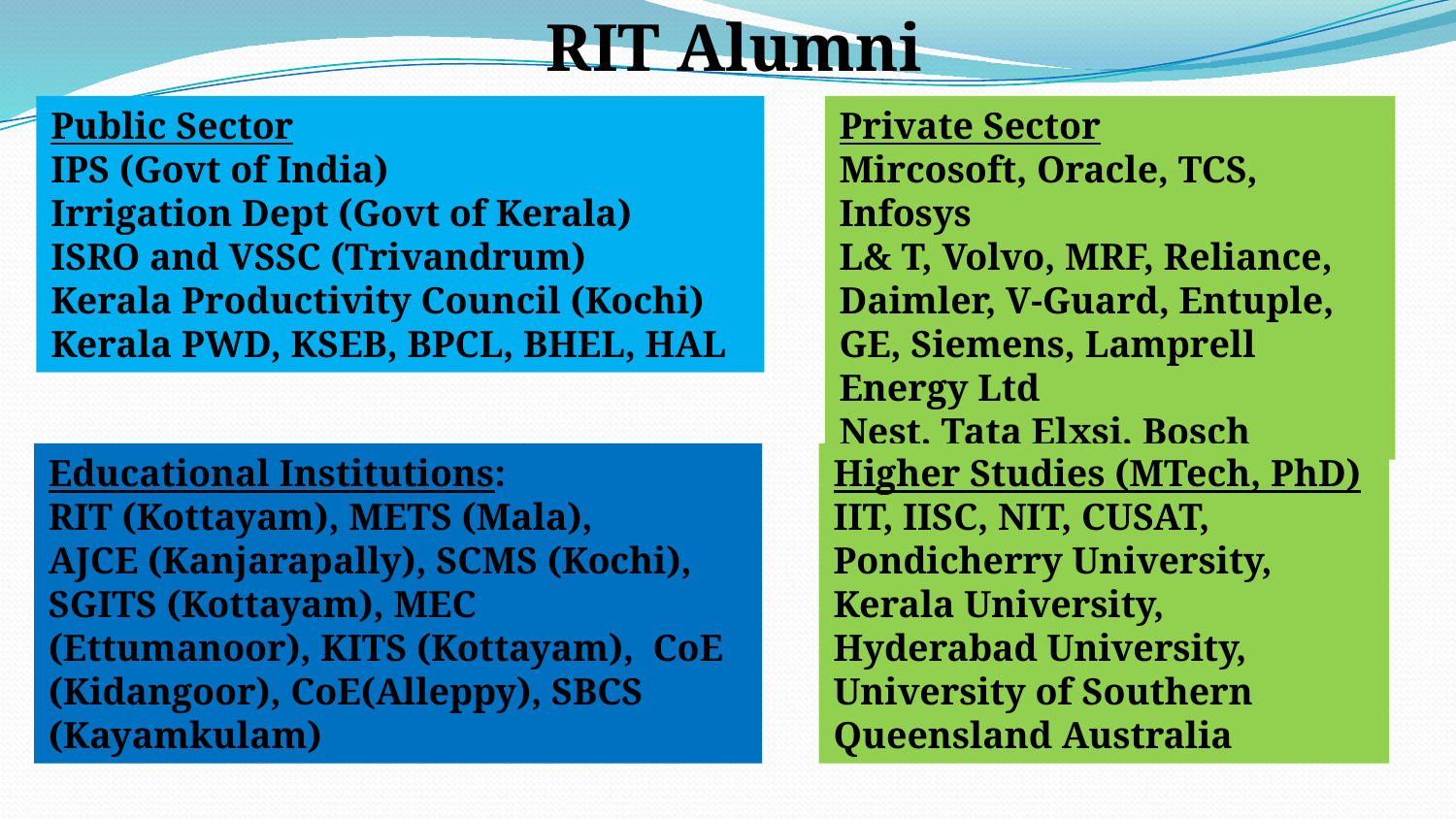

RIT Alumni
Public Sector
IPS (Govt of India)
Irrigation Dept (Govt of Kerala)
ISRO and VSSC (Trivandrum)
Kerala Productivity Council (Kochi)
Kerala PWD, KSEB, BPCL, BHEL, HAL
Private Sector
Mircosoft, Oracle, TCS, Infosys
L& T, Volvo, MRF, Reliance, Daimler, V-Guard, Entuple, GE, Siemens, Lamprell Energy Ltd
Nest, Tata Elxsi, Bosch
Higher Studies (MTech, PhD)
IIT, IISC, NIT, CUSAT, Pondicherry University, Kerala University, Hyderabad University, University of Southern Queensland Australia
Educational Institutions:
RIT (Kottayam), METS (Mala),
AJCE (Kanjarapally), SCMS (Kochi),
SGITS (Kottayam), MEC (Ettumanoor), KITS (Kottayam),  CoE (Kidangoor), CoE(Alleppy), SBCS (Kayamkulam)